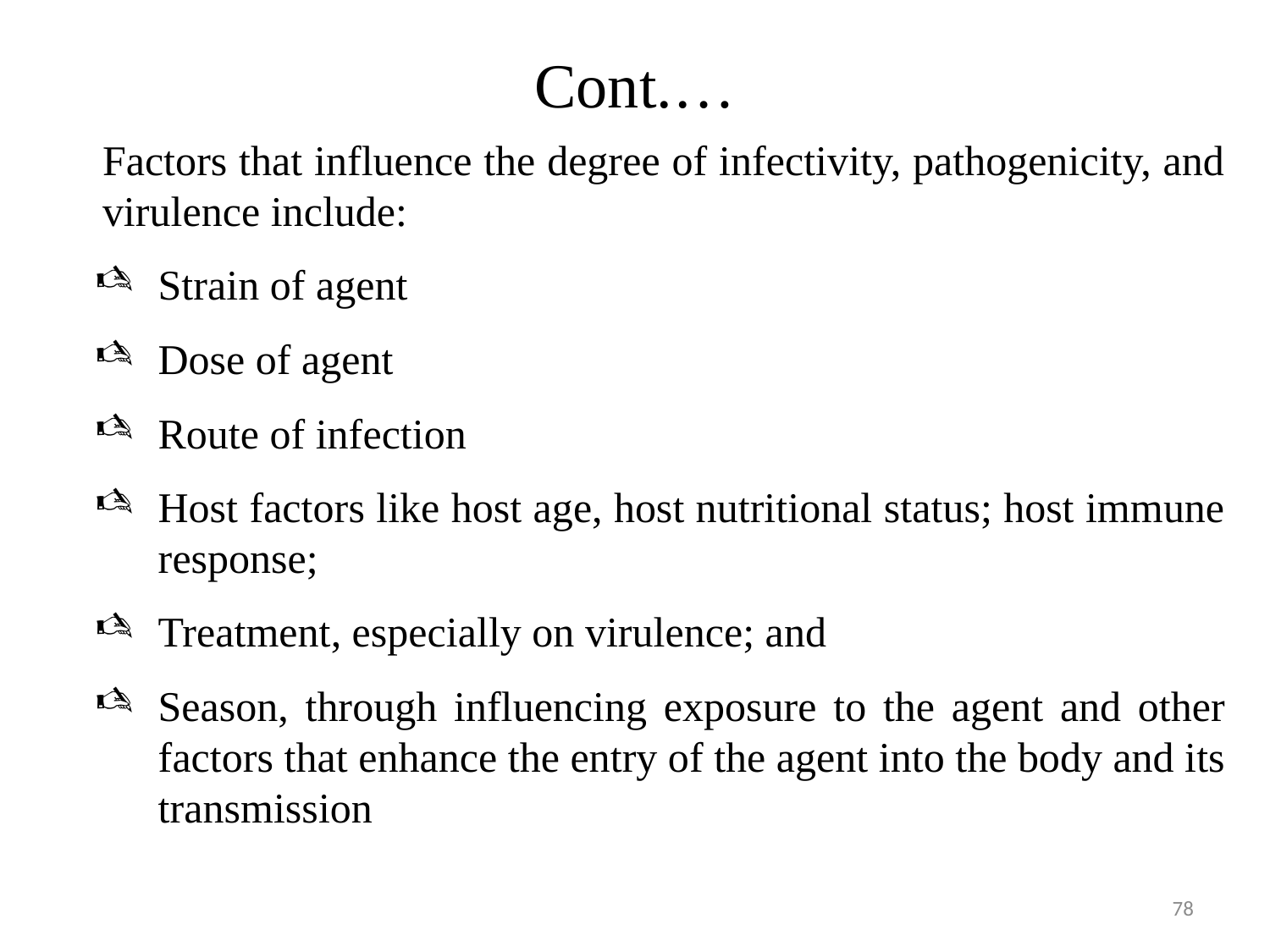

# Cont.…
Factors that influence the degree of infectivity, pathogenicity, and virulence include:
Strain of agent
Dose of agent
Route of infection
Host factors like host age, host nutritional status; host immune response;
Treatment, especially on virulence; and
Season, through influencing exposure to the agent and other factors that enhance the entry of the agent into the body and its transmission
78